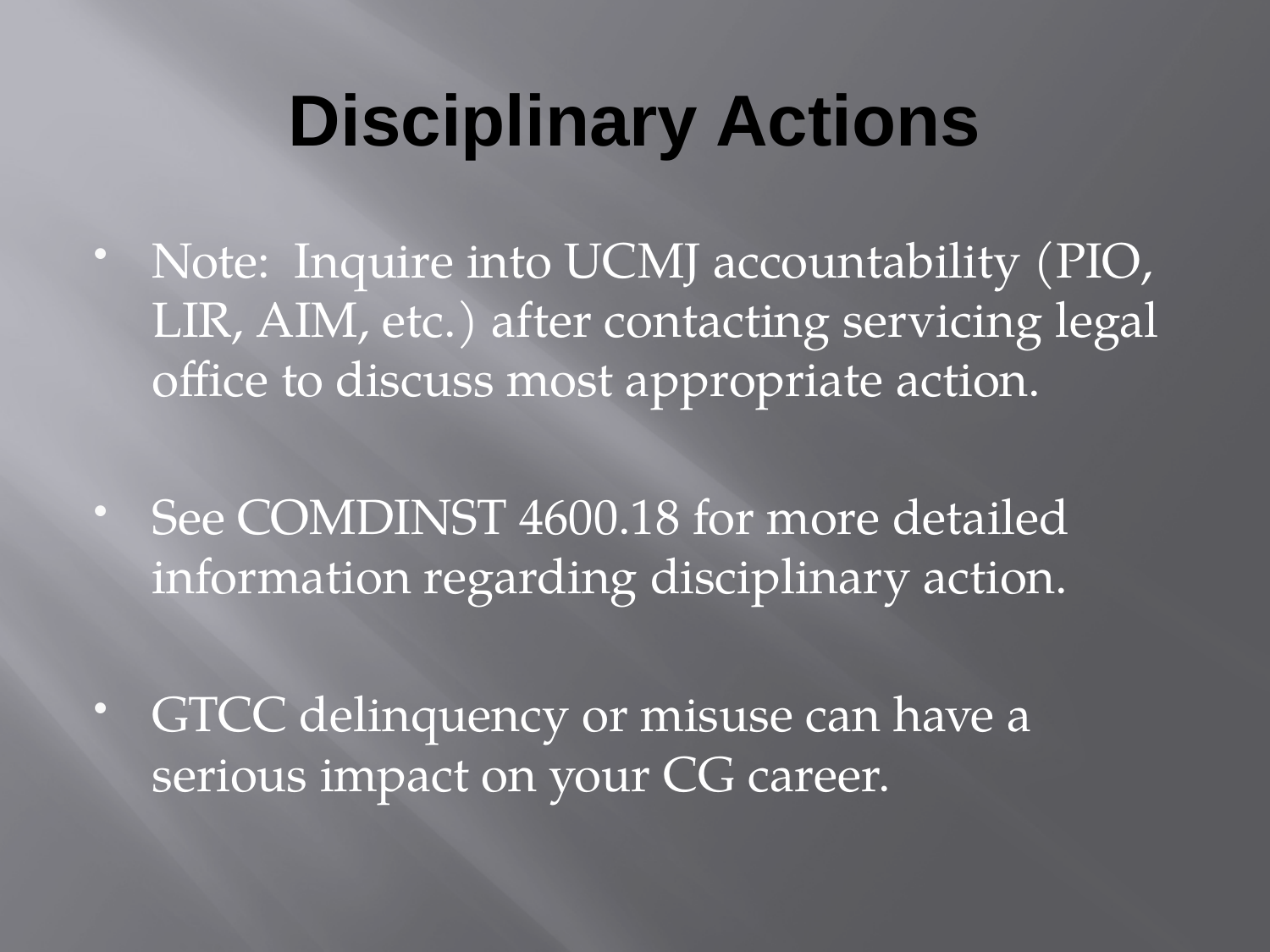

# Disciplinary Actions
Note:  Inquire into UCMJ accountability (PIO, LIR, AIM, etc.) after contacting servicing legal office to discuss most appropriate action.

See COMDINST 4600.18 for more detailed information regarding disciplinary action.

GTCC delinquency or misuse can have a serious impact on your CG career.